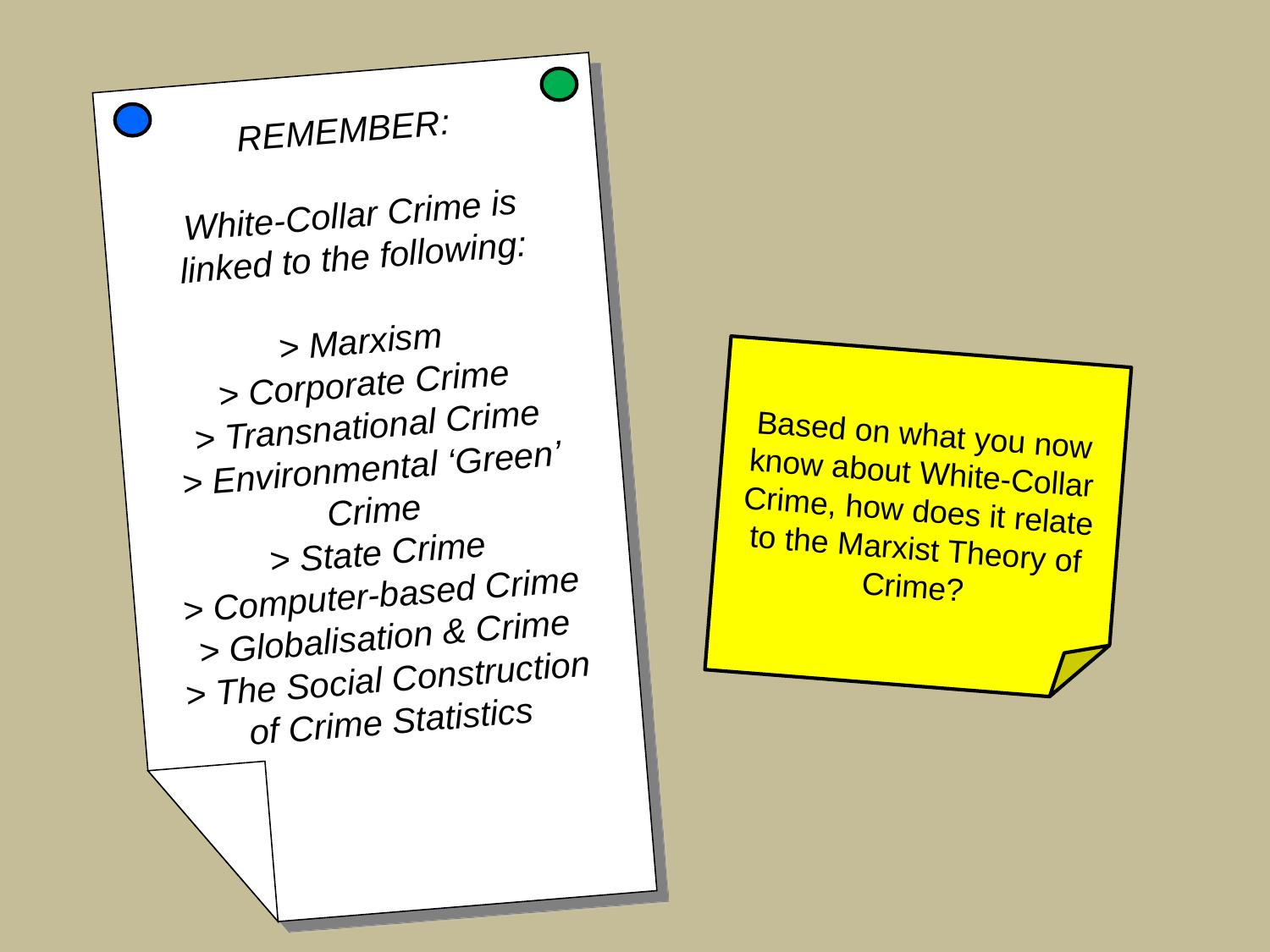

REMEMBER:

White-Collar Crime is linked to the following:

> Marxism
> Corporate Crime
> Transnational Crime
> Environmental ‘Green’ Crime
> State Crime
> Computer-based Crime
> Globalisation & Crime
> The Social Construction of Crime Statistics

Based on what you now know about White-Collar Crime, how does it relate to the Marxist Theory of Crime?